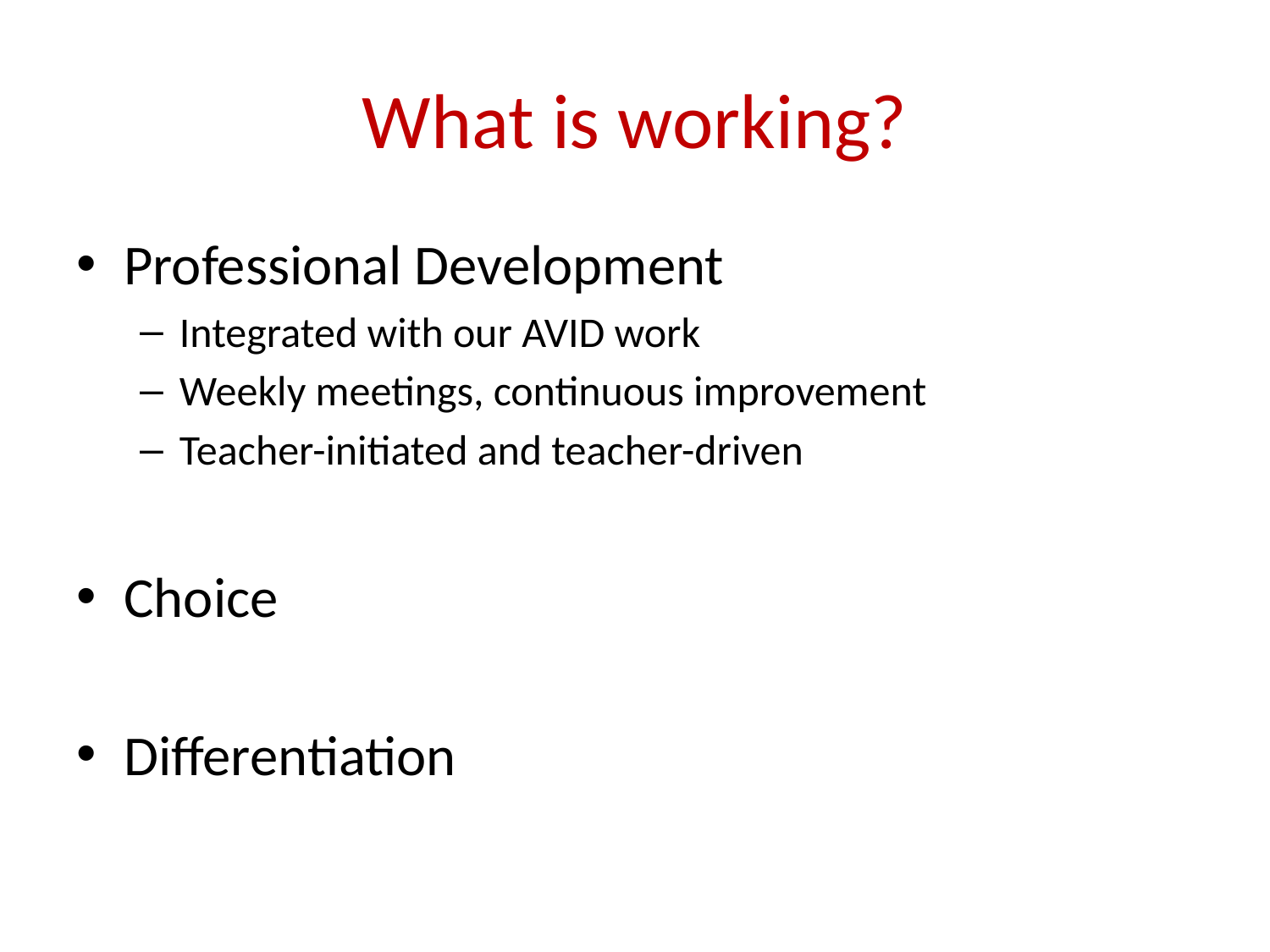

# What is working?
Professional Development
Integrated with our AVID work
Weekly meetings, continuous improvement
Teacher-initiated and teacher-driven

Choice

Differentiation